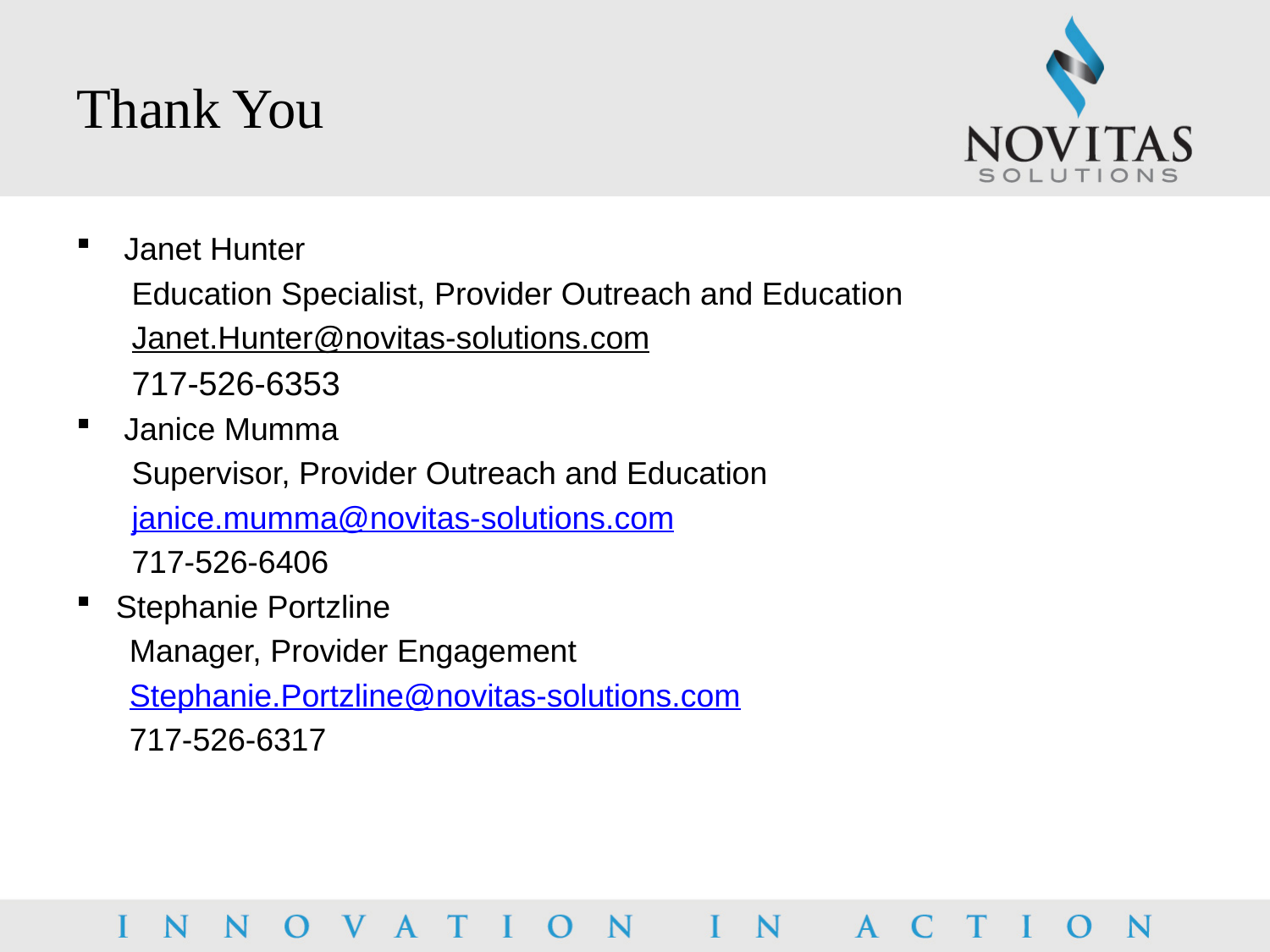

# Thank You
Janet Hunter
Education Specialist, Provider Outreach and Education
Janet.Hunter@novitas-solutions.com
717-526-6353
Janice Mumma
Supervisor, Provider Outreach and Education
janice.mumma@novitas-solutions.com
717-526-6406
Stephanie Portzline
      Manager, Provider Engagement
      Stephanie.Portzline@novitas-solutions.com
      717-526-6317